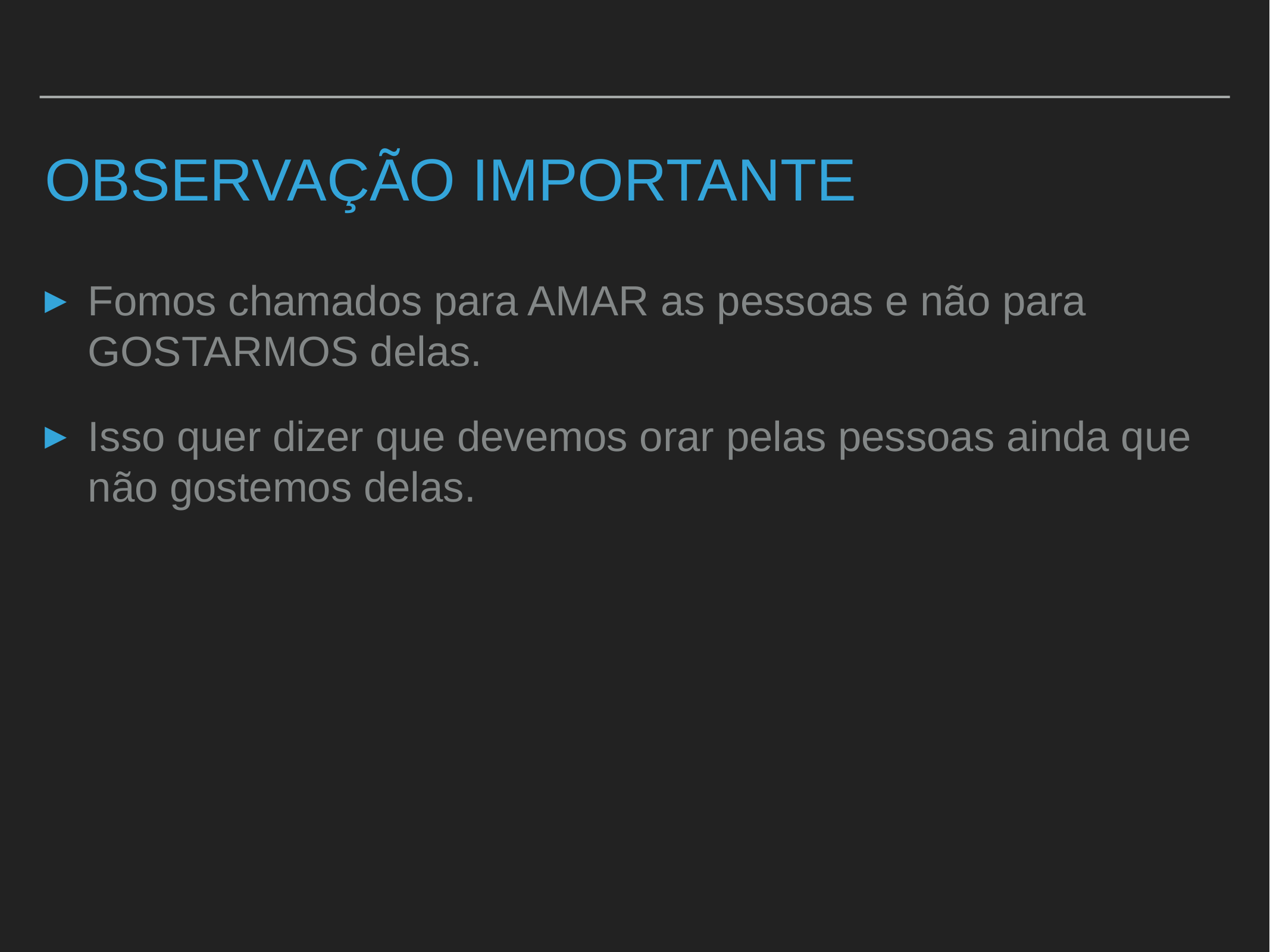

# Observação importante
Fomos chamados para AMAR as pessoas e não para GOSTARMOS delas.
Isso quer dizer que devemos orar pelas pessoas ainda que não gostemos delas.